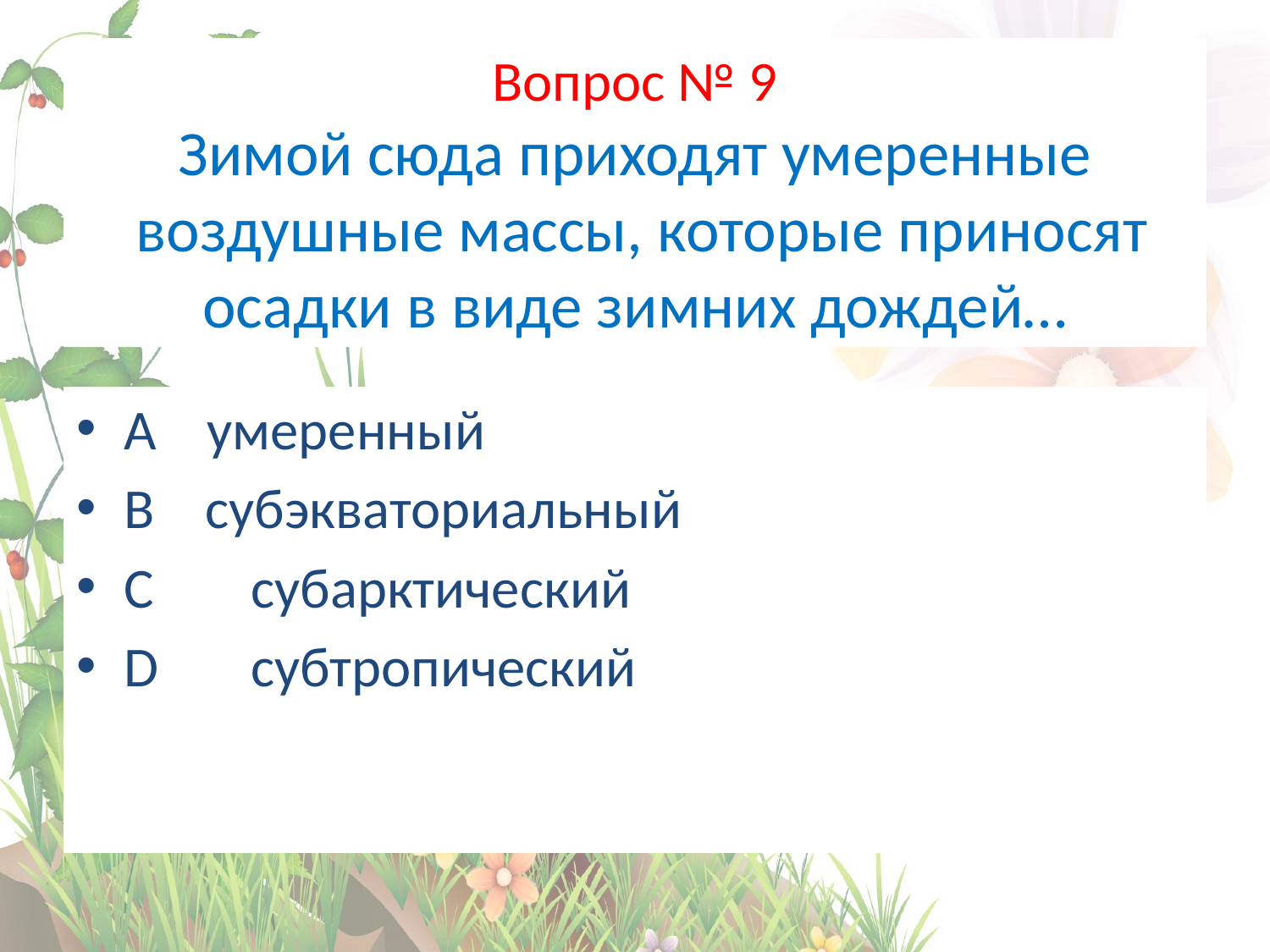

# Вопрос № 9 Зимой сюда приходят умеренные  воздушные массы, которые приносят осадки в виде зимних дождей…
А    умеренный
В    субэкваториальный
С  	субарктический
D  	субтропический